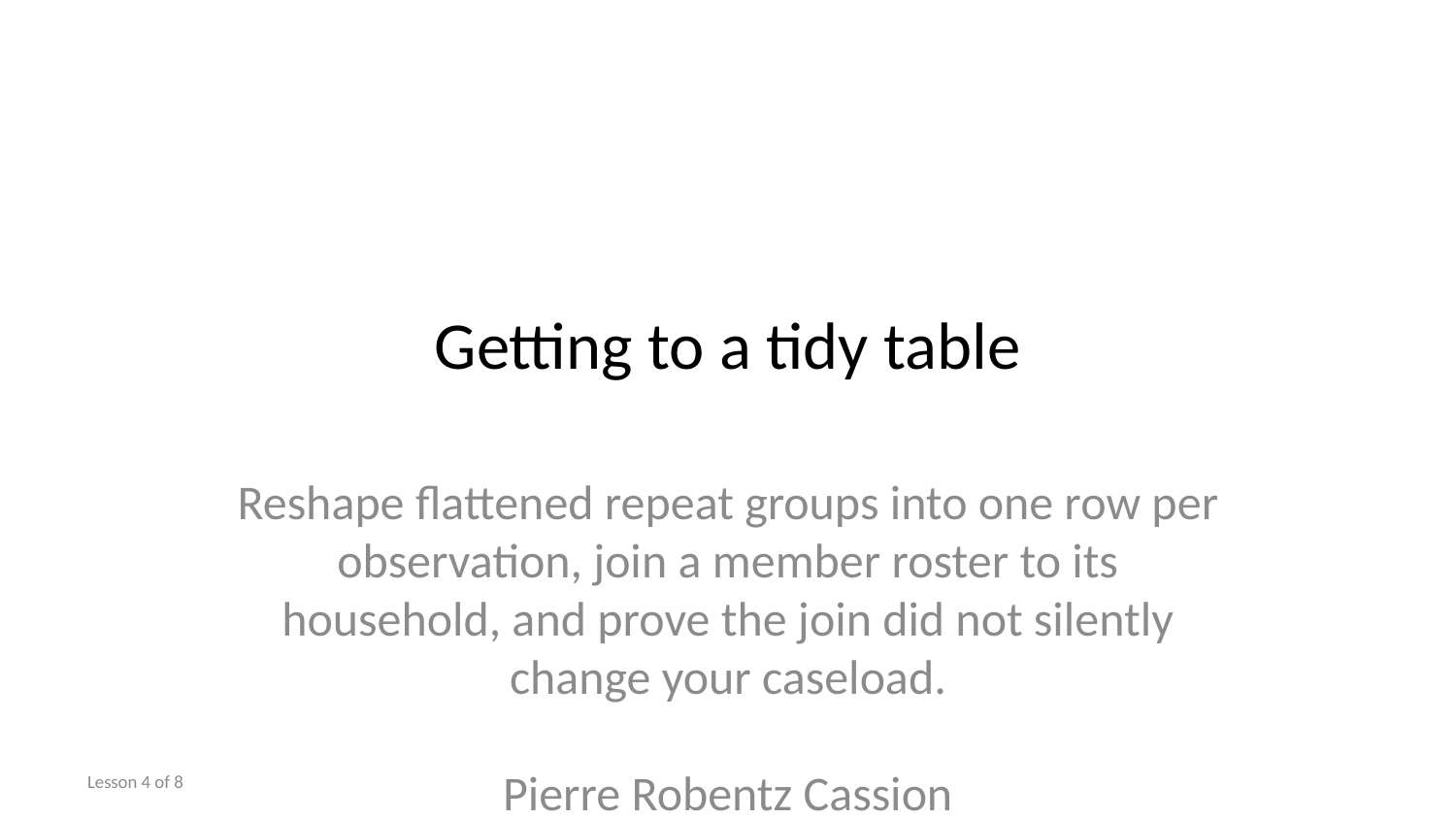

# Getting to a tidy table
Reshape flattened repeat groups into one row per observation, join a member roster to its household, and prove the join did not silently change your caseload.
Pierre Robentz Cassion
Lesson 4 of 8